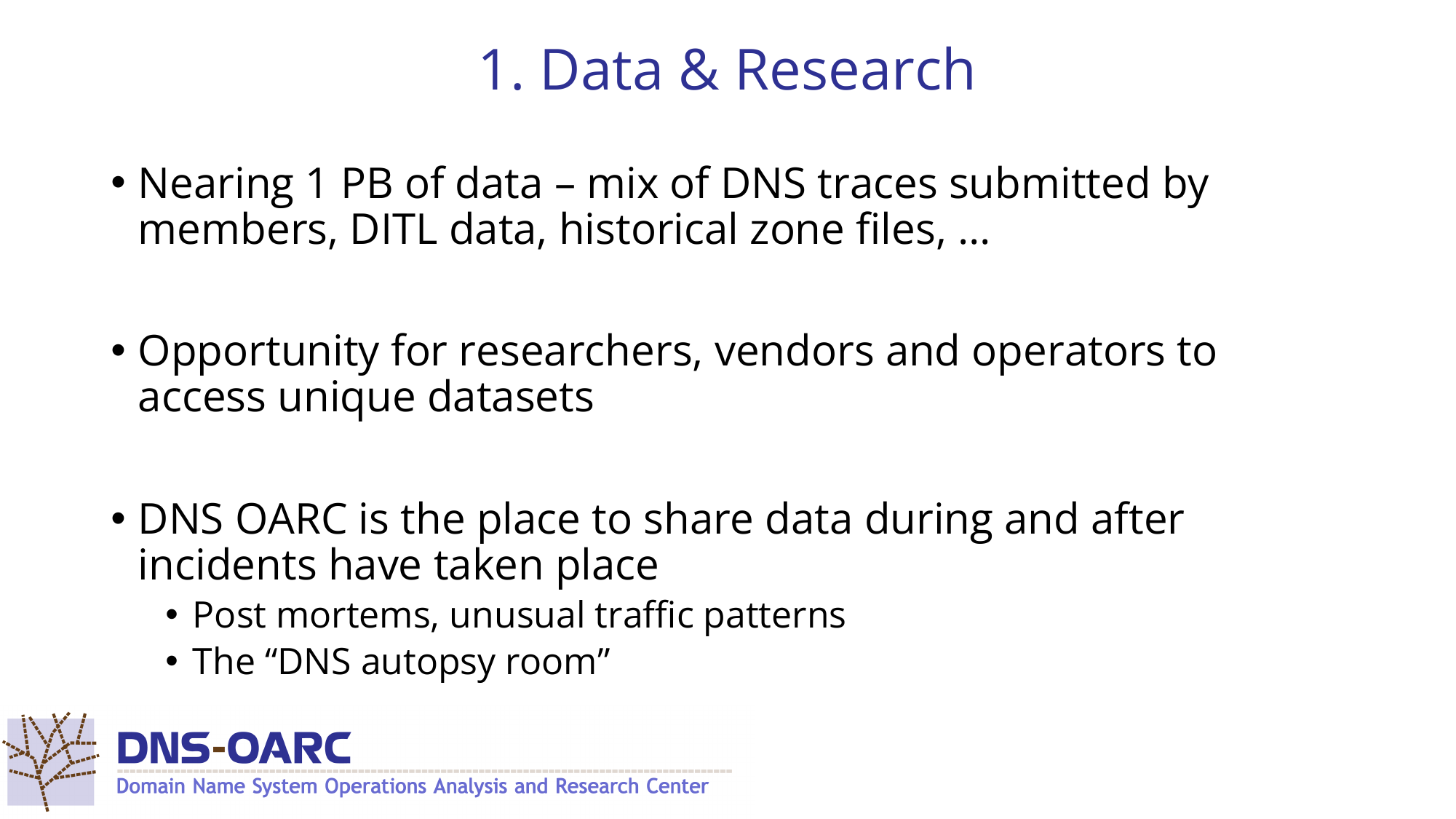

# 1. Data & Research
Nearing 1 PB of data – mix of DNS traces submitted by members, DITL data, historical zone files, …

Opportunity for researchers, vendors and operators to access unique datasets

DNS OARC is the place to share data during and after incidents have taken place
Post mortems, unusual traffic patterns
The “DNS autopsy room”